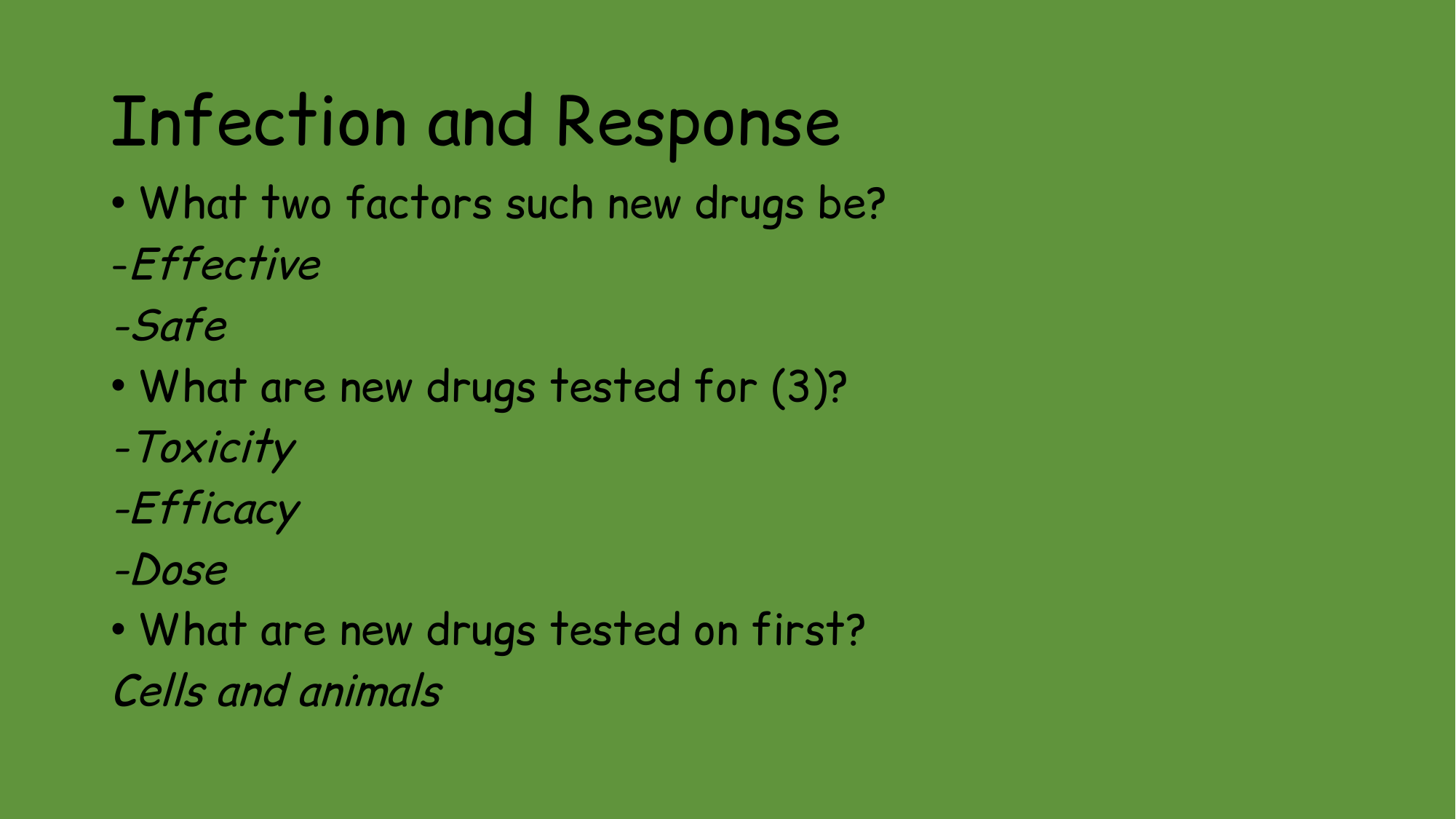

# Infection and Response
What two factors such new drugs be?
-Effective
-Safe
What are new drugs tested for (3)?
-Toxicity
-Efficacy
-Dose
What are new drugs tested on first?
Cells and animals